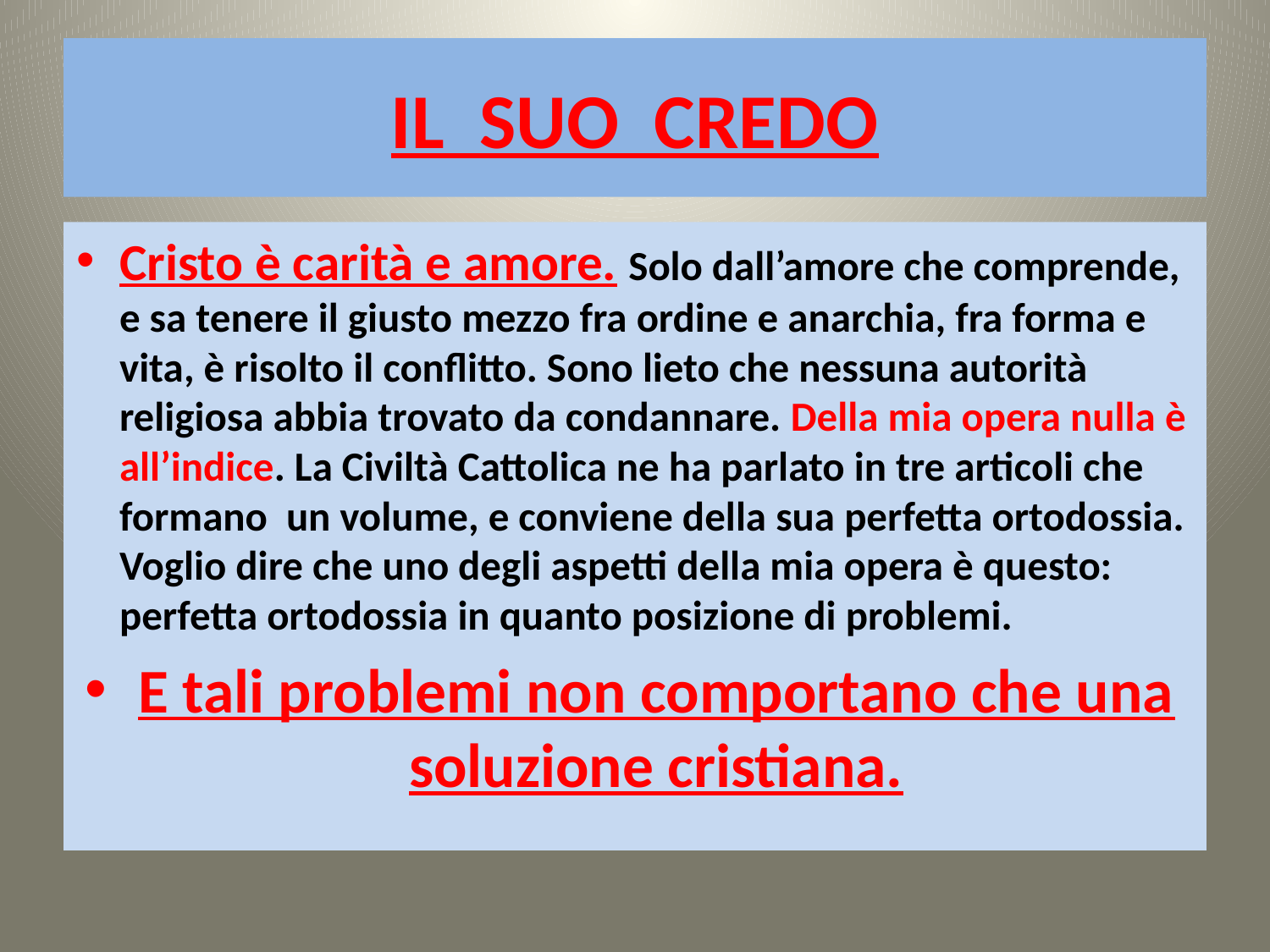

# IL  SUO  CREDO
Cristo è carità e amore. Solo dall’amore che comprende, e sa tenere il giusto mezzo fra ordine e anarchia, fra forma e vita, è risolto il conflitto. Sono lieto che nessuna autorità religiosa abbia trovato da condannare. Della mia opera nulla è all’indice. La Civiltà Cattolica ne ha parlato in tre articoli che formano  un volume, e conviene della sua perfetta ortodossia. Voglio dire che uno degli aspetti della mia opera è questo: perfetta ortodossia in quanto posizione di problemi.
E tali problemi non comportano che una soluzione cristiana.